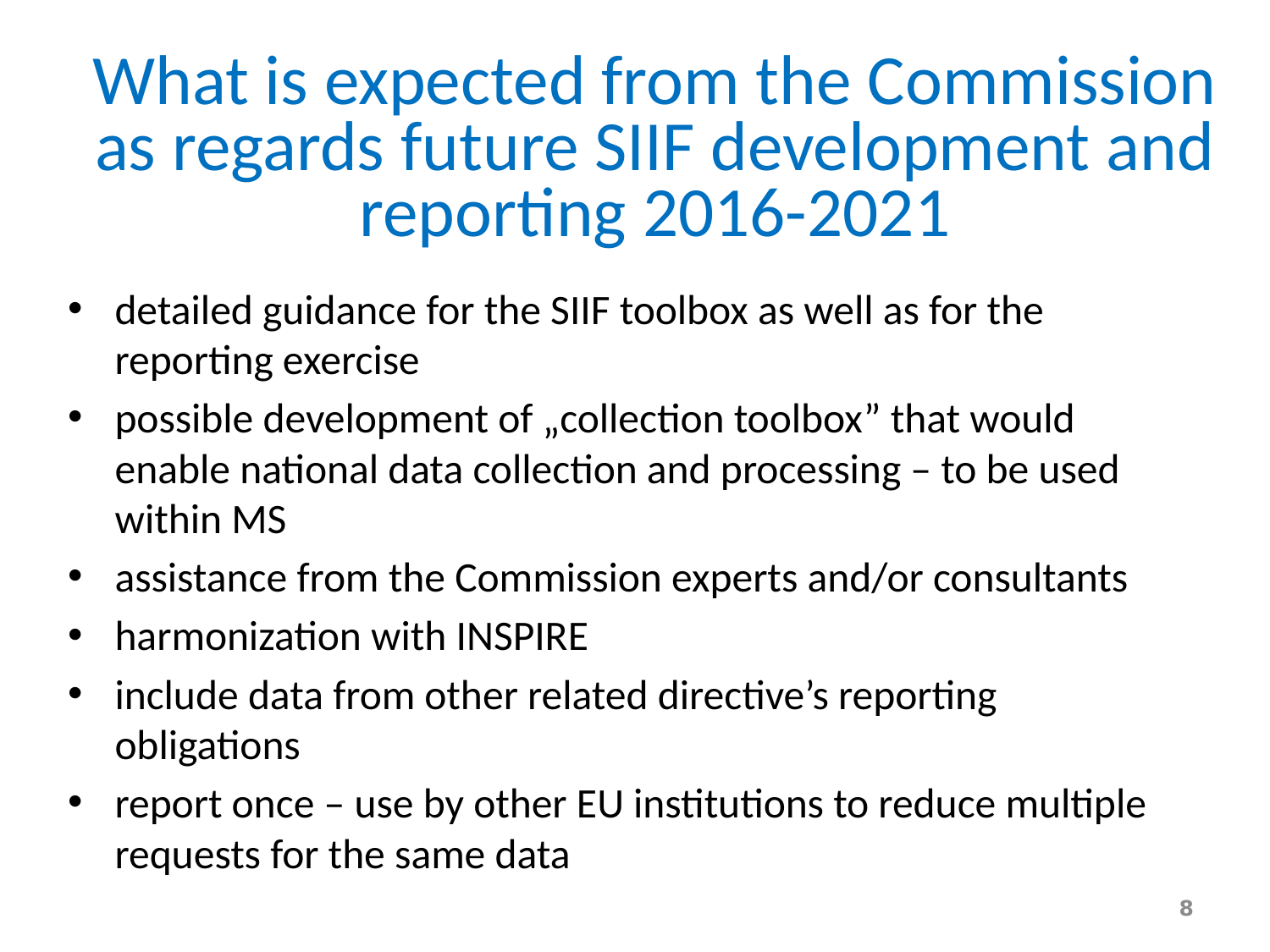

# What is expected from the Commission as regards future SIIF development and reporting 2016-2021
detailed guidance for the SIIF toolbox as well as for the reporting exercise
possible development of „collection toolbox” that would enable national data collection and processing – to be used within MS
assistance from the Commission experts and/or consultants
harmonization with INSPIRE
include data from other related directive’s reporting obligations
report once – use by other EU institutions to reduce multiple requests for the same data
8